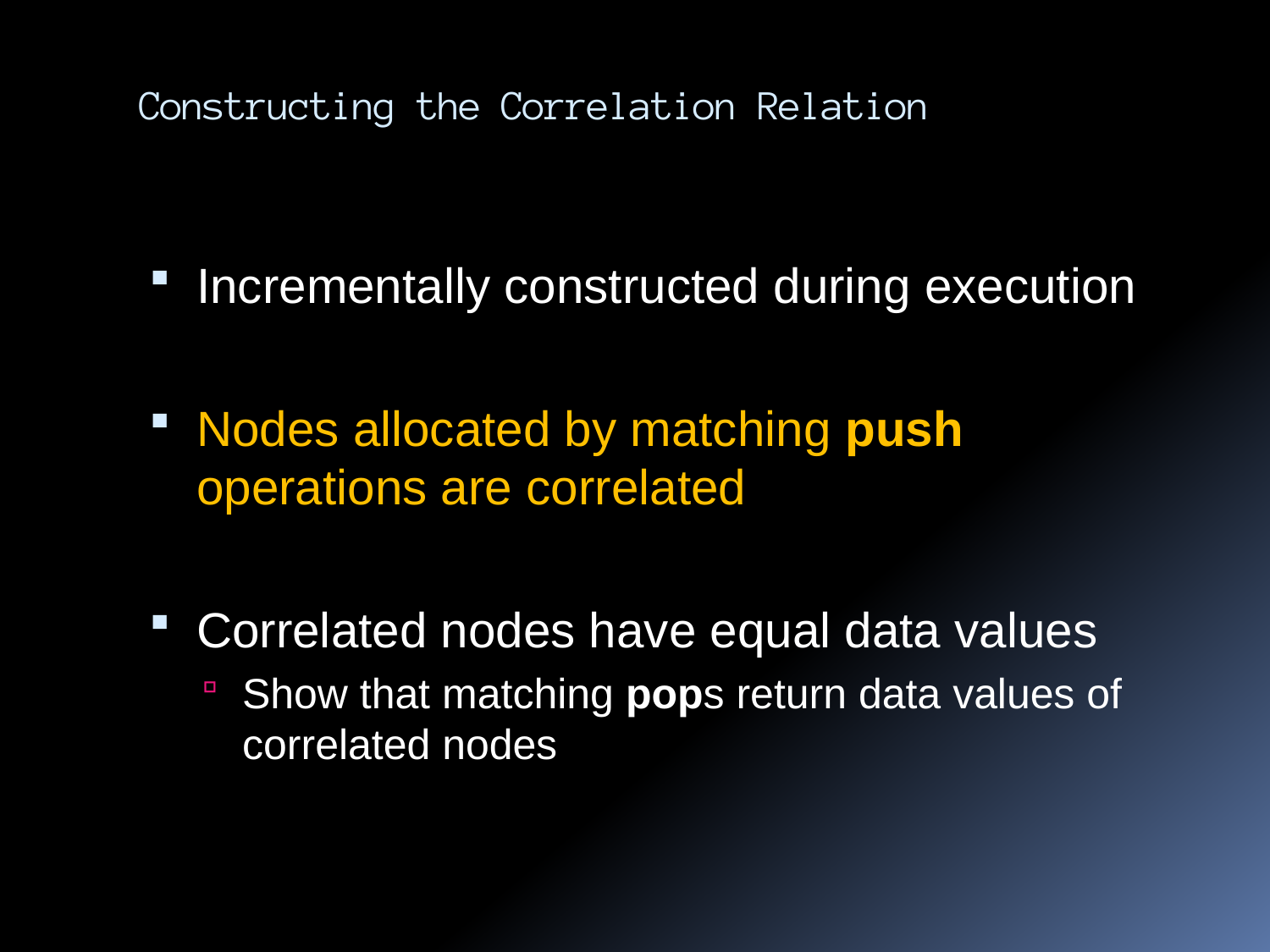

# Constructing the Correlation Relation
Incrementally constructed during execution

Nodes allocated by matching push operations are correlated

Correlated nodes have equal data values
Show that matching pops return data values of correlated nodes